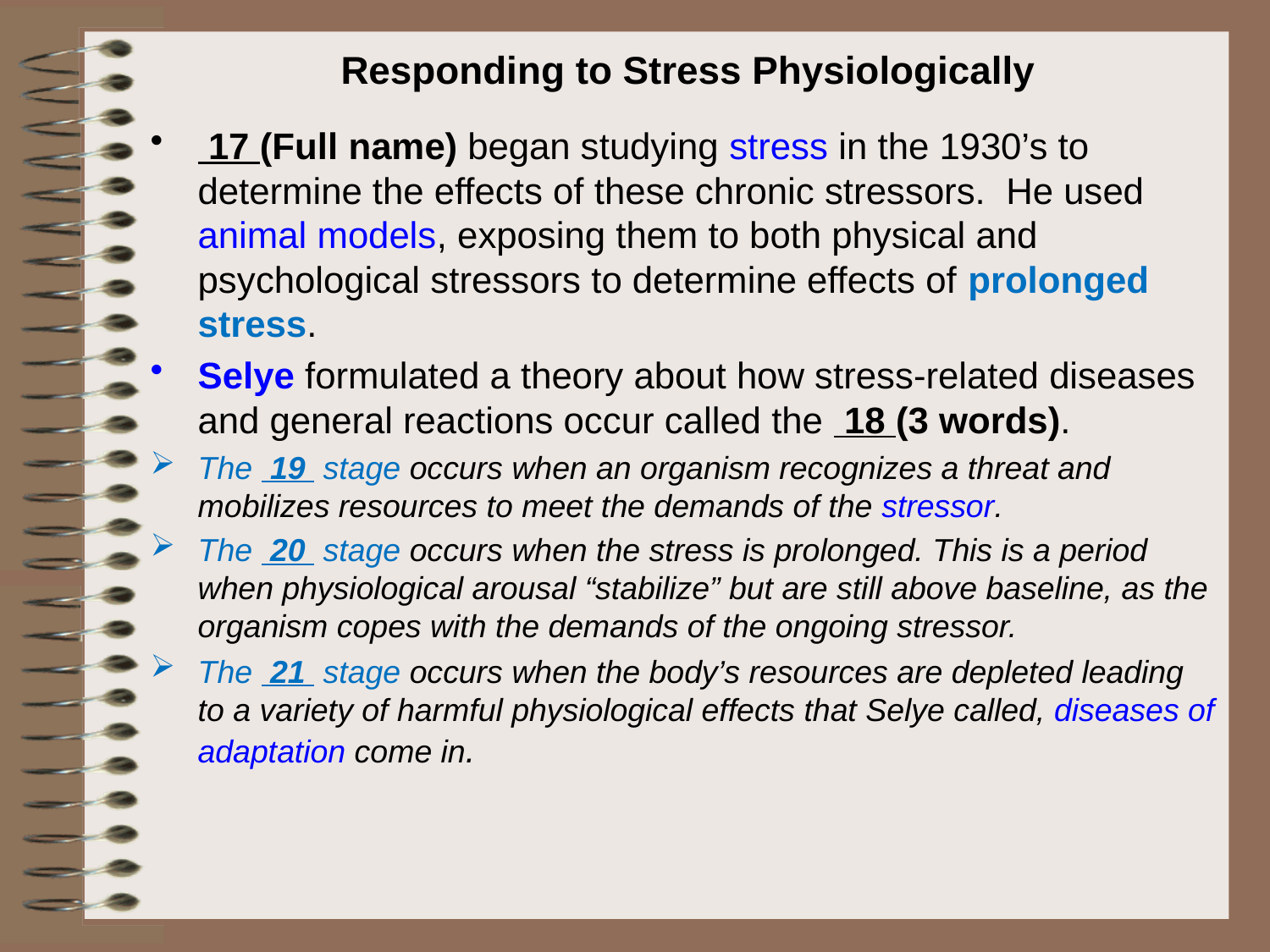

# Responding to Stress Physiologically

 17 (Full name) began studying stress in the 1930’s to determine the effects of these chronic stressors.  He used animal models, exposing them to both physical and psychological stressors to determine effects of prolonged stress.
Selye formulated a theory about how stress-related diseases and general reactions occur called the  18 (3 words).
The  19  stage occurs when an organism recognizes a threat and mobilizes resources to meet the demands of the stressor.
The  20  stage occurs when the stress is prolonged. This is a period when physiological arousal “stabilize” but are still above baseline, as the organism copes with the demands of the ongoing stressor.
The  21  stage occurs when the body’s resources are depleted leading to a variety of harmful physiological effects that Selye called, diseases of adaptation come in.